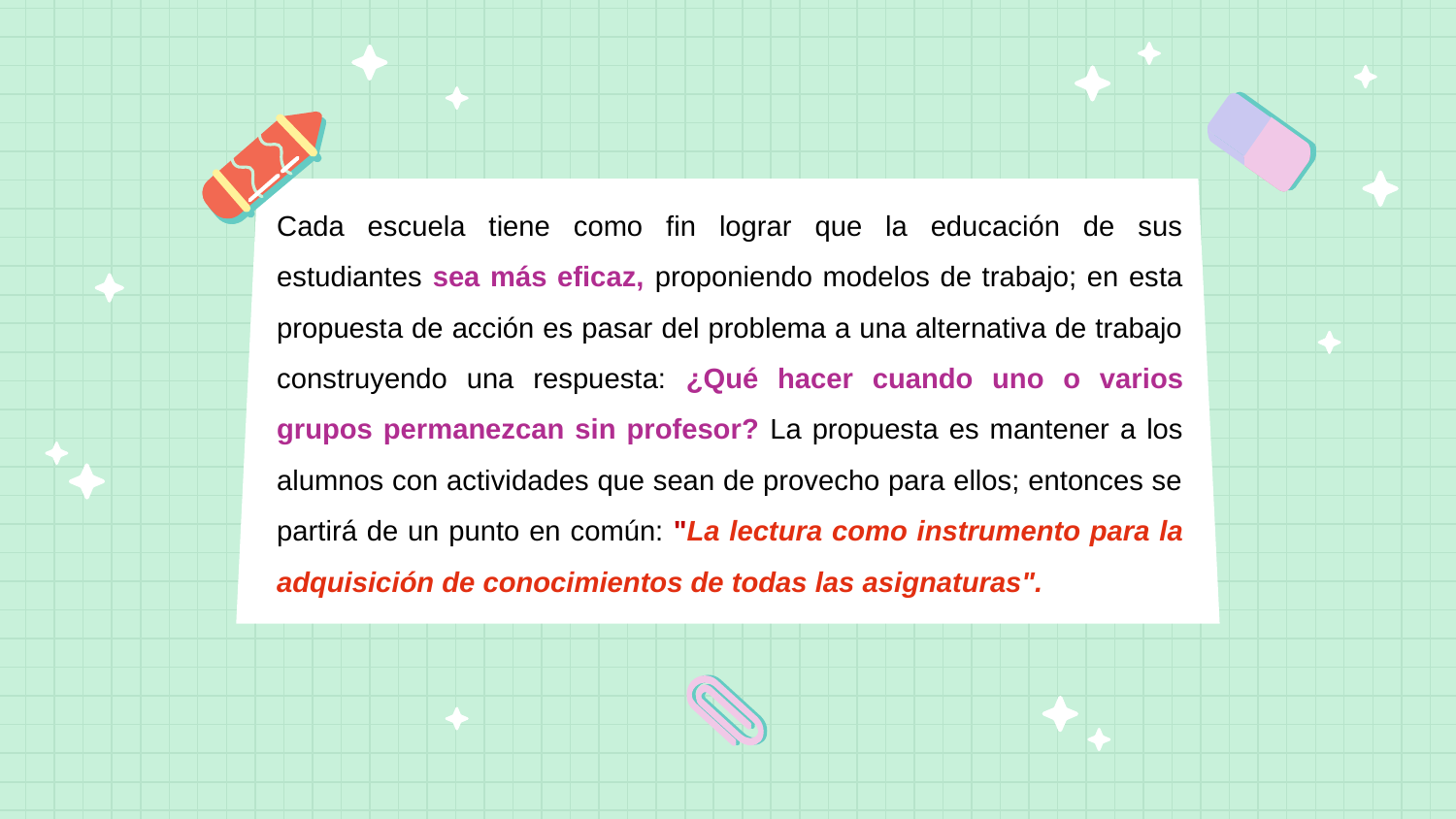

Cada escuela tiene como fin lograr que la educación de sus estudiantes sea más eficaz, proponiendo modelos de trabajo; en esta propuesta de acción es pasar del problema a una alternativa de trabajo construyendo una respuesta: ¿Qué hacer cuando uno o varios grupos permanezcan sin profesor? La propuesta es mantener a los alumnos con actividades que sean de provecho para ellos; entonces se partirá de un punto en común: "La lectura como instrumento para la adquisición de conocimientos de todas las asignaturas".